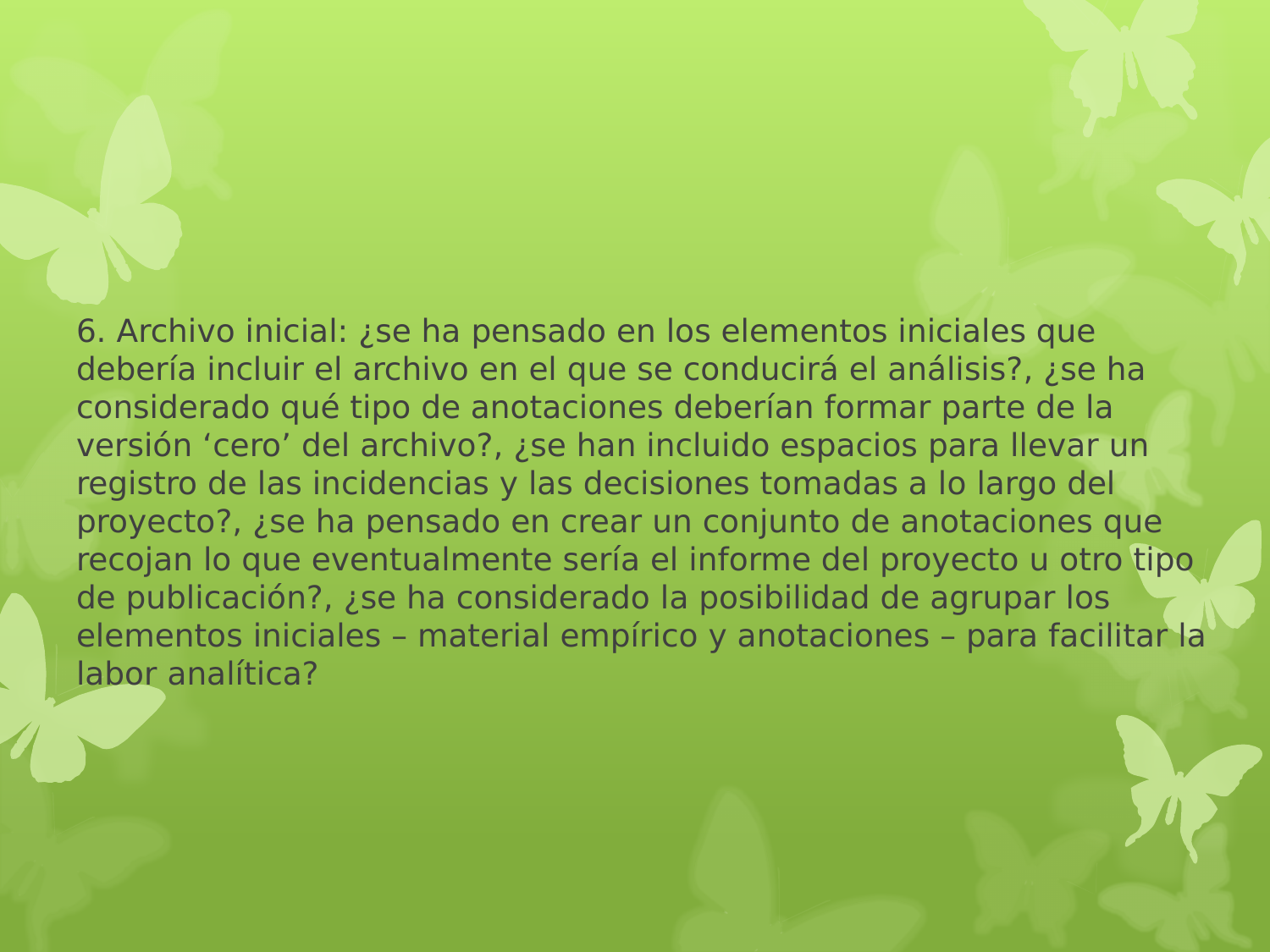

6. Archivo inicial: ¿se ha pensado en los elementos iniciales que debería incluir el archivo en el que se conducirá el análisis?, ¿se ha considerado qué tipo de anotaciones deberían formar parte de la versión ‘cero’ del archivo?, ¿se han incluido espacios para llevar un registro de las incidencias y las decisiones tomadas a lo largo del proyecto?, ¿se ha pensado en crear un conjunto de anotaciones que recojan lo que eventualmente sería el informe del proyecto u otro tipo de publicación?, ¿se ha considerado la posibilidad de agrupar los elementos iniciales – material empírico y anotaciones – para facilitar la labor analítica?